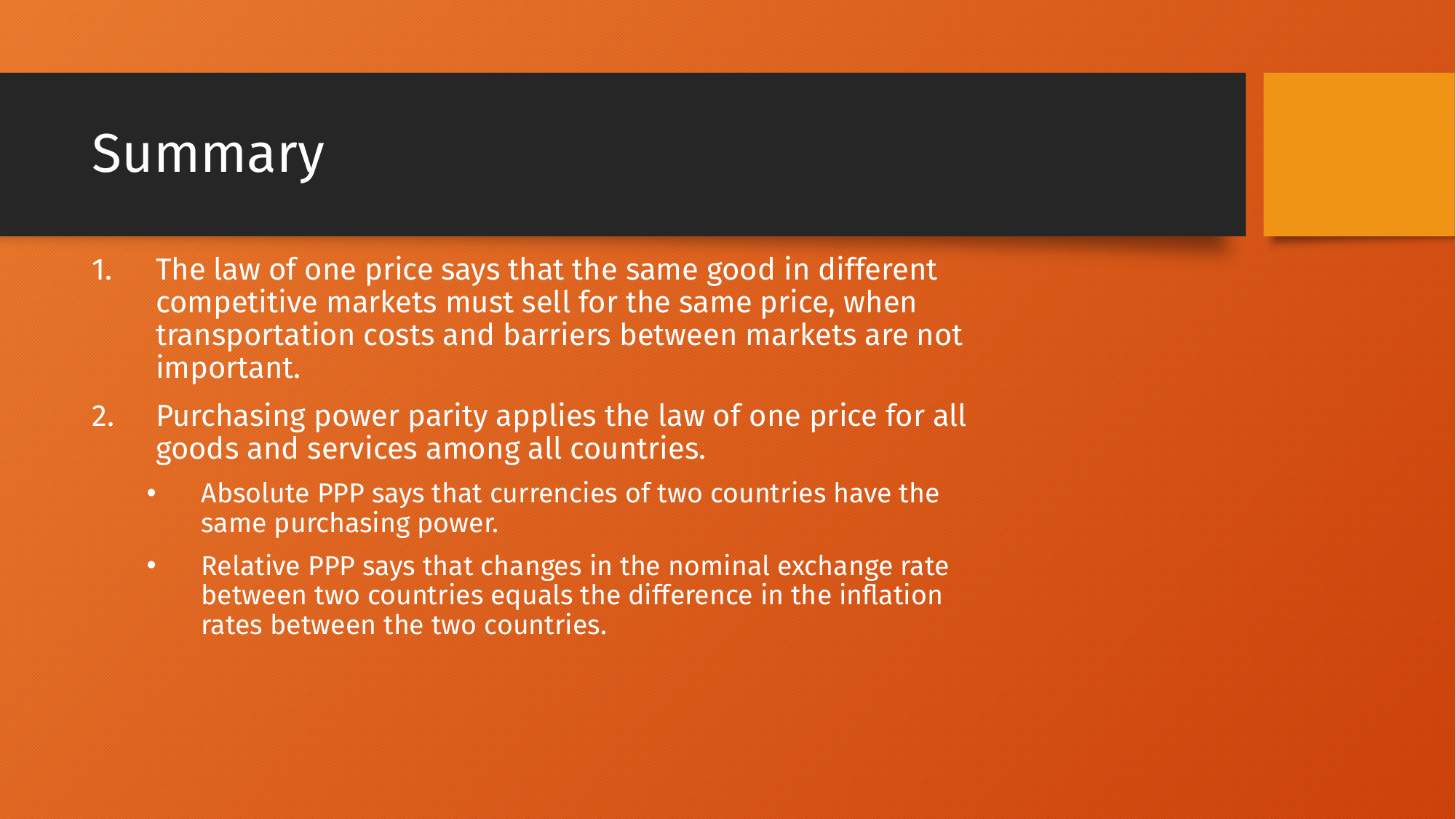

# Summary
The law of one price says that the same good in different competitive markets must sell for the same price, when transportation costs and barriers between markets are not important.
Purchasing power parity applies the law of one price for all goods and services among all countries.
Absolute PPP says that currencies of two countries have the same purchasing power.
Relative PPP says that changes in the nominal exchange rate between two countries equals the difference in the inflation rates between the two countries.